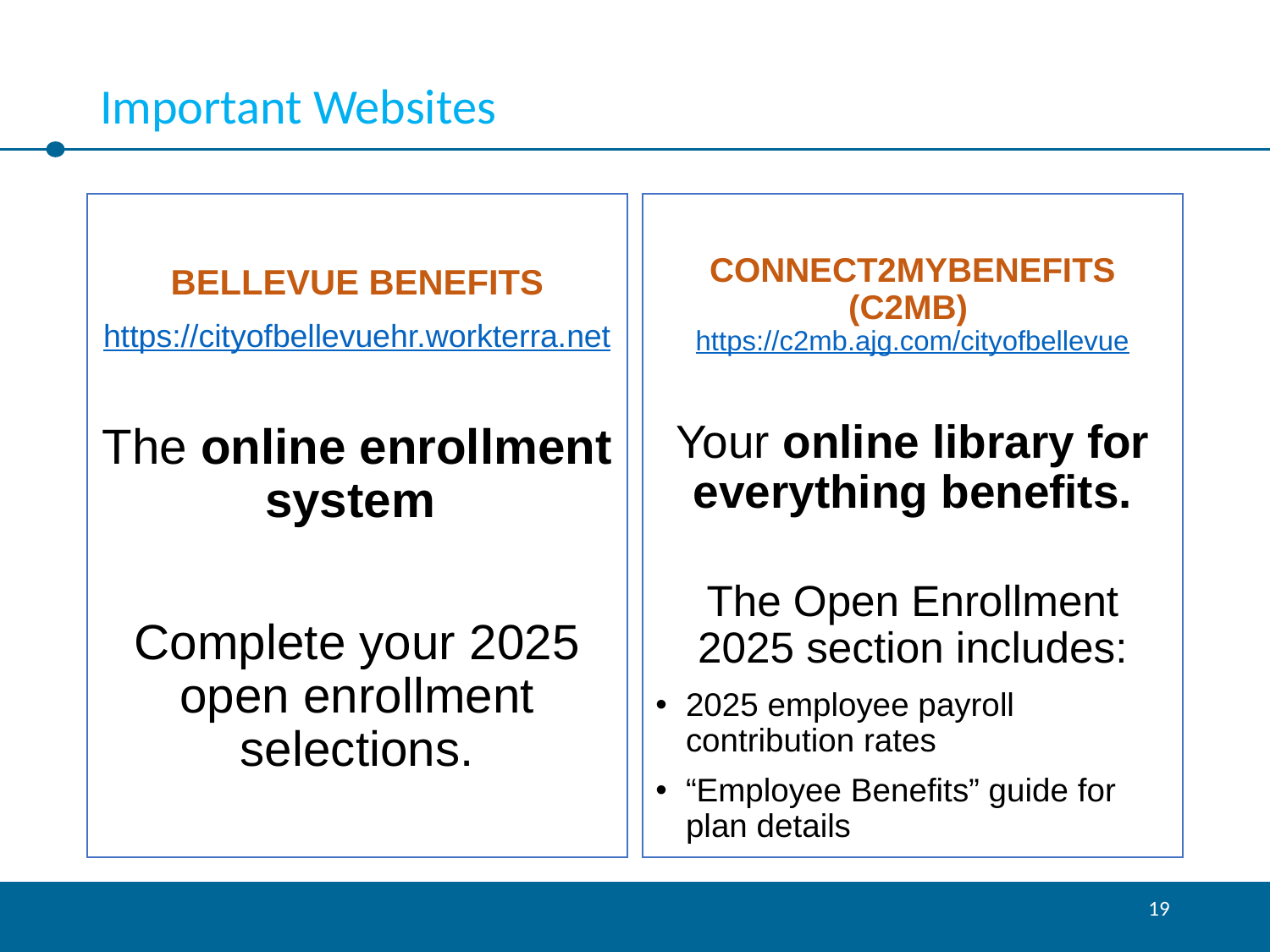

# Important Websites

BELLEVUE BENEFITS
https://cityofbellevuehr.workterra.net

The online enrollment system

Complete your 2025 open enrollment selections.

CONNECT2MYBENEFITS (C2MB) https://c2mb.ajg.com/cityofbellevue

Your online library for everything benefits.

The Open Enrollment 2025 section includes:
2025 employee payroll contribution rates
“Employee Benefits” guide for plan details
19